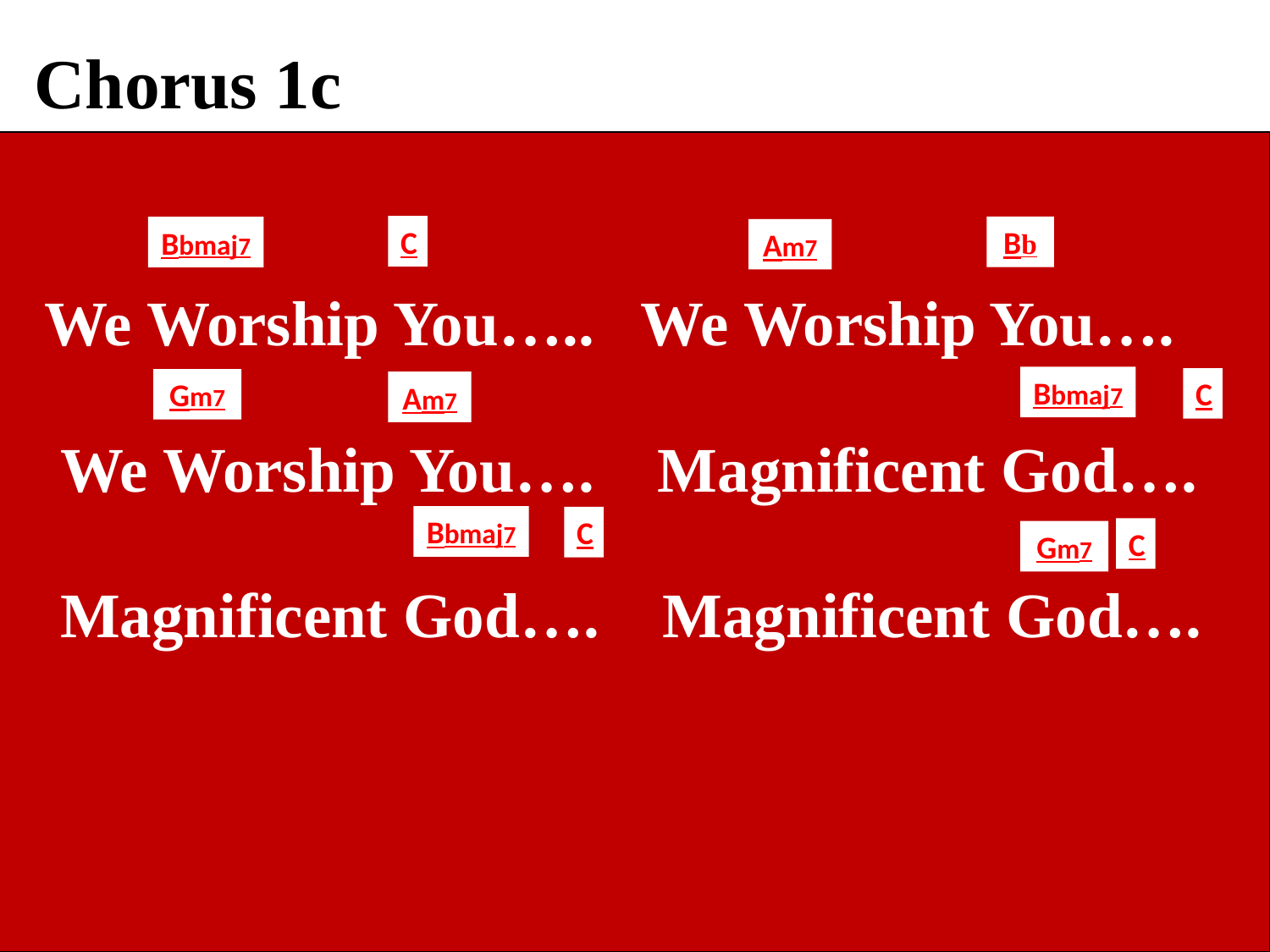

Chorus 1c

C
Bb
Bbmaj7
Am7
  We Worship You…..   We Worship You….
   We Worship You….    Magnificent God….
   Magnificent God….    Magnificent God….
Bbmaj7
C
Gm7
Am7
Bbmaj7
C
C
Gm7